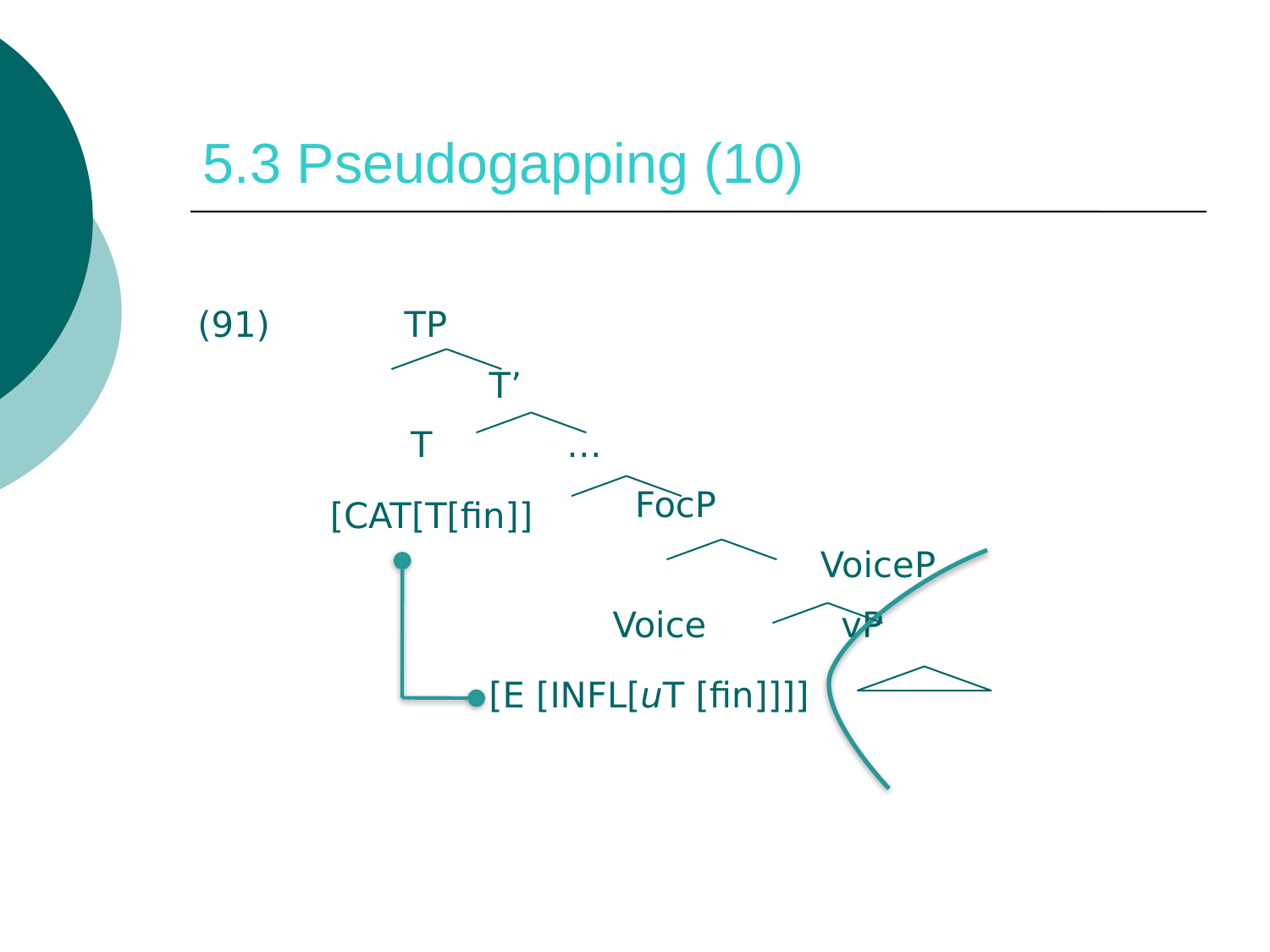

# 5.3 Pseudogapping (10)
(91)            TP
                          T’
                   T            …
                                       FocP
					      VoiceP
                                     Voice            vP

[cat[T[fin]]

[E [infl[uT [fin]]]]